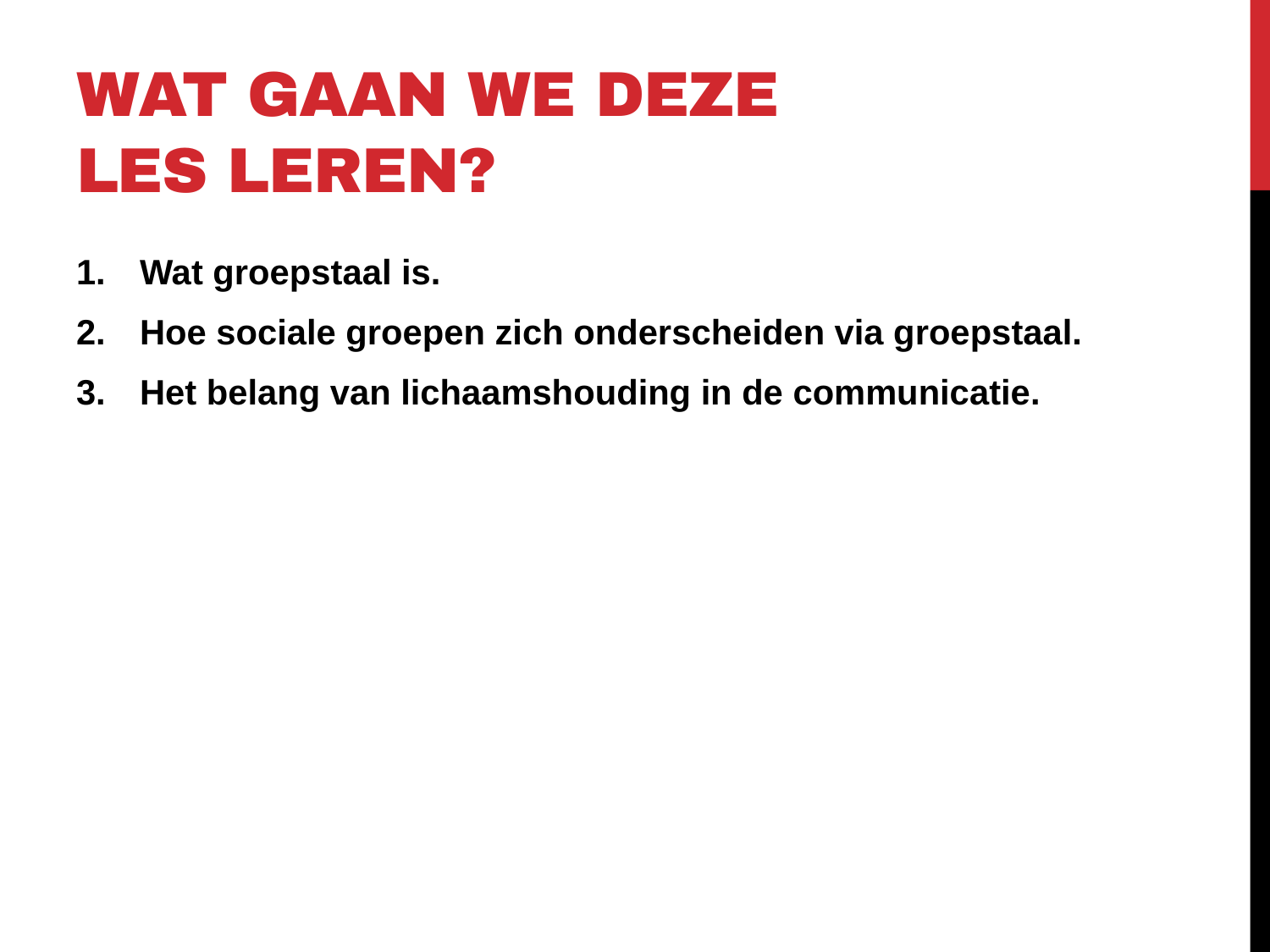

# Wat gaan we deze les leren?
Wat groepstaal is.
Hoe sociale groepen zich onderscheiden via groepstaal.
Het belang van lichaamshouding in de communicatie.